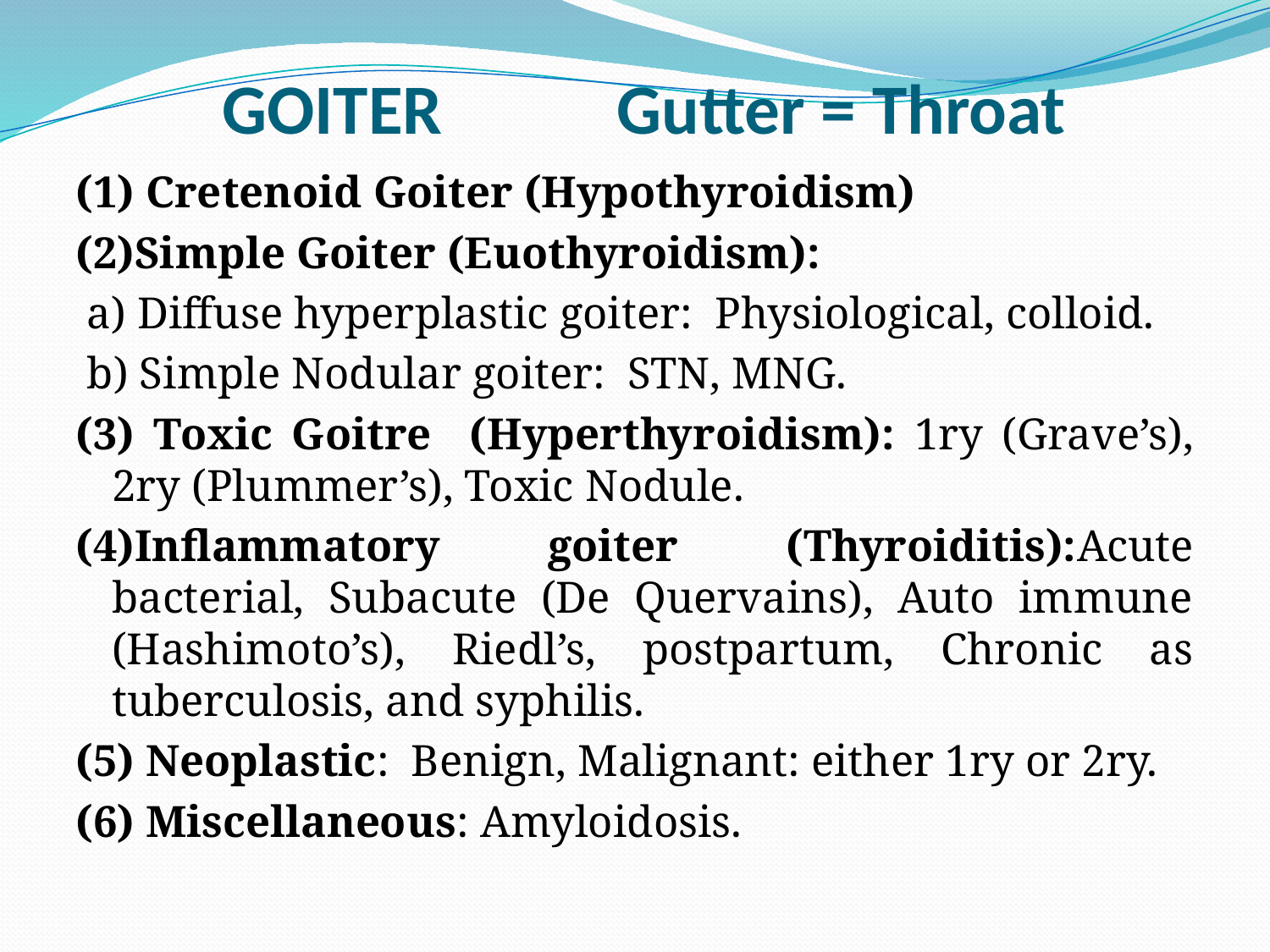

# GOITER           Gutter = Throat
(1) Cretenoid Goiter (Hypothyroidism)
(2)Simple Goiter (Euothyroidism):
 a) Diffuse hyperplastic goiter:  Physiological, colloid.
 b) Simple Nodular goiter:  STN, MNG.
(3) Toxic Goitre  (Hyperthyroidism): 1ry (Grave’s), 2ry (Plummer’s), Toxic Nodule.
(4)Inflammatory goiter (Thyroiditis):Acute bacterial, Subacute (De Quervains), Auto immune (Hashimoto’s), Riedl’s, postpartum, Chronic as tuberculosis, and syphilis.
(5) Neoplastic:  Benign, Malignant: either 1ry or 2ry.
(6) Miscellaneous: Amyloidosis.